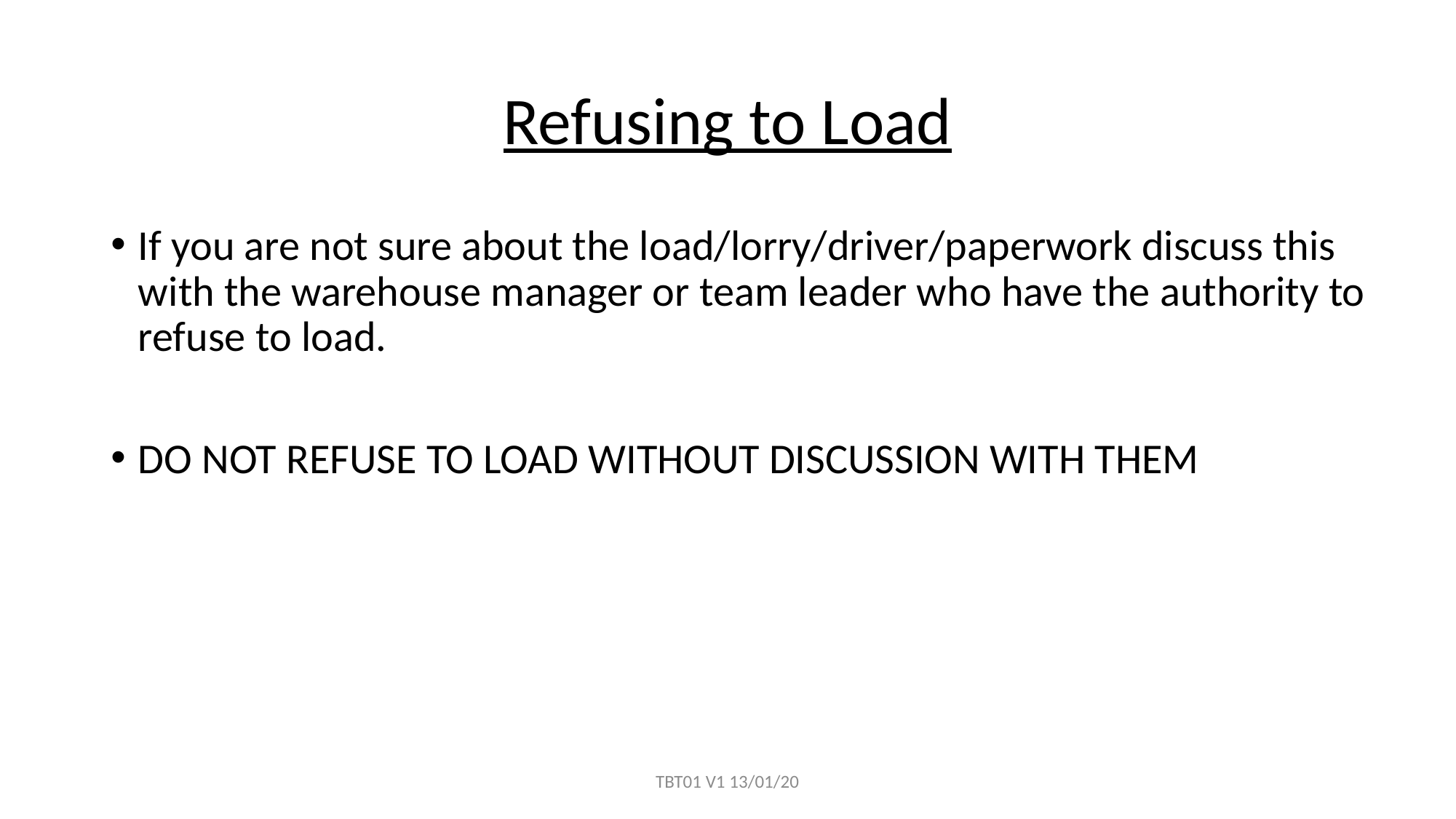

# Refusing to Load
If you are not sure about the load/lorry/driver/paperwork discuss this with the warehouse manager or team leader who have the authority to refuse to load.

DO NOT REFUSE TO LOAD WITHOUT DISCUSSION WITH THEM
TBT01 V1 13/01/20